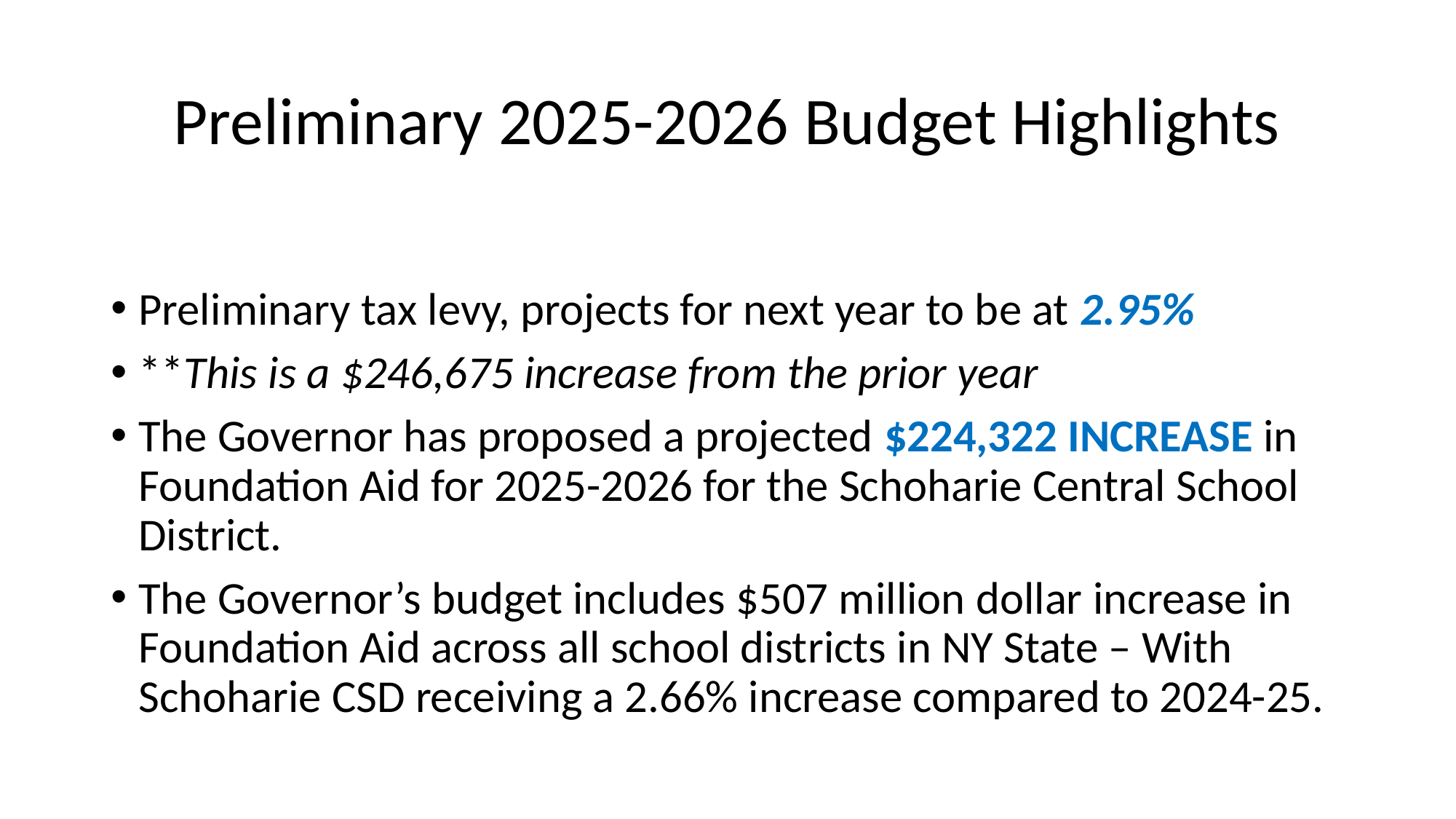

# Preliminary 2025-2026 Budget Highlights

Preliminary tax levy, projects for next year to be at 2.95%
**This is a $246,675 increase from the prior year
The Governor has proposed a projected $224,322 INCREASE in Foundation Aid for 2025-2026 for the Schoharie Central School District.
The Governor’s budget includes $507 million dollar increase in Foundation Aid across all school districts in NY State – With Schoharie CSD receiving a 2.66% increase compared to 2024-25.